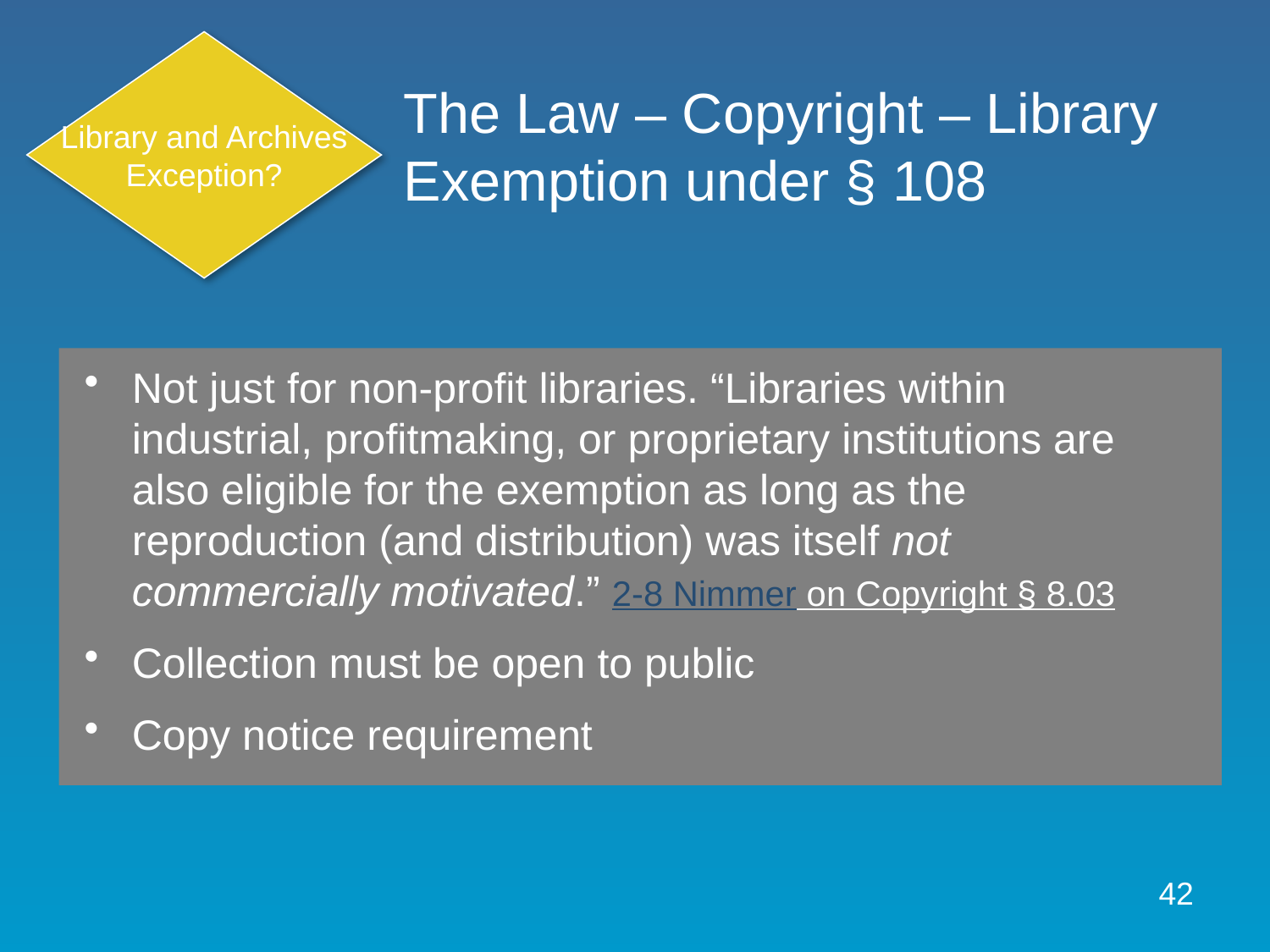

Library and Archives
Exception?
# The Law – Copyright – Library Exemption under § 108
Not just for non-profit libraries. “Libraries within industrial, profitmaking, or proprietary institutions are also eligible for the exemption as long as the reproduction (and distribution) was itself not commercially motivated.” 2-8 Nimmer on Copyright § 8.03
Collection must be open to public
Copy notice requirement
42